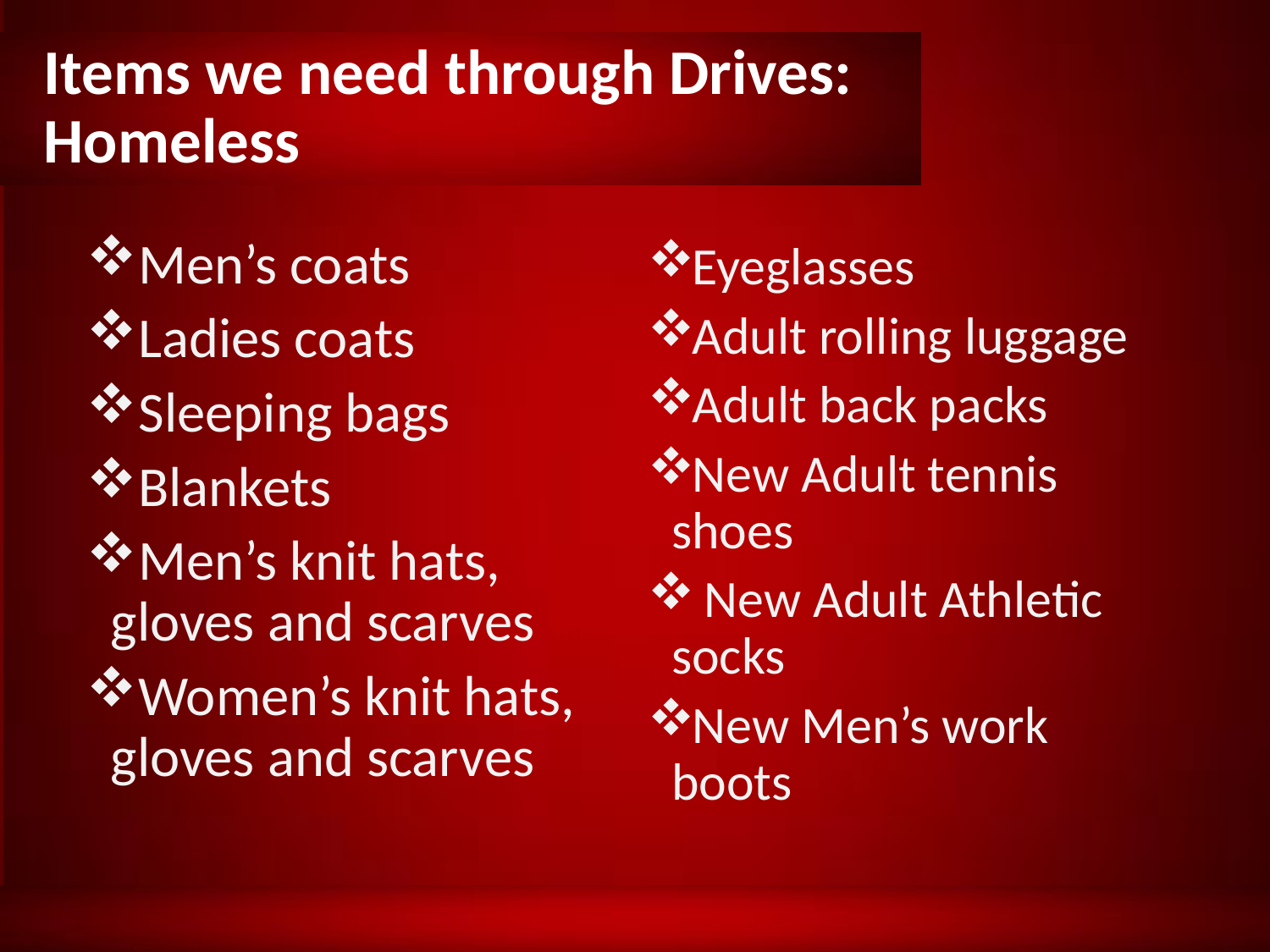

# Items we need through Drives: Homeless
Men’s coats
Ladies coats
Sleeping bags
Blankets
Men’s knit hats, gloves and scarves
Women’s knit hats, gloves and scarves

Eyeglasses
Adult rolling luggage
Adult back packs
New Adult tennis shoes
 New Adult Athletic socks
New Men’s work boots